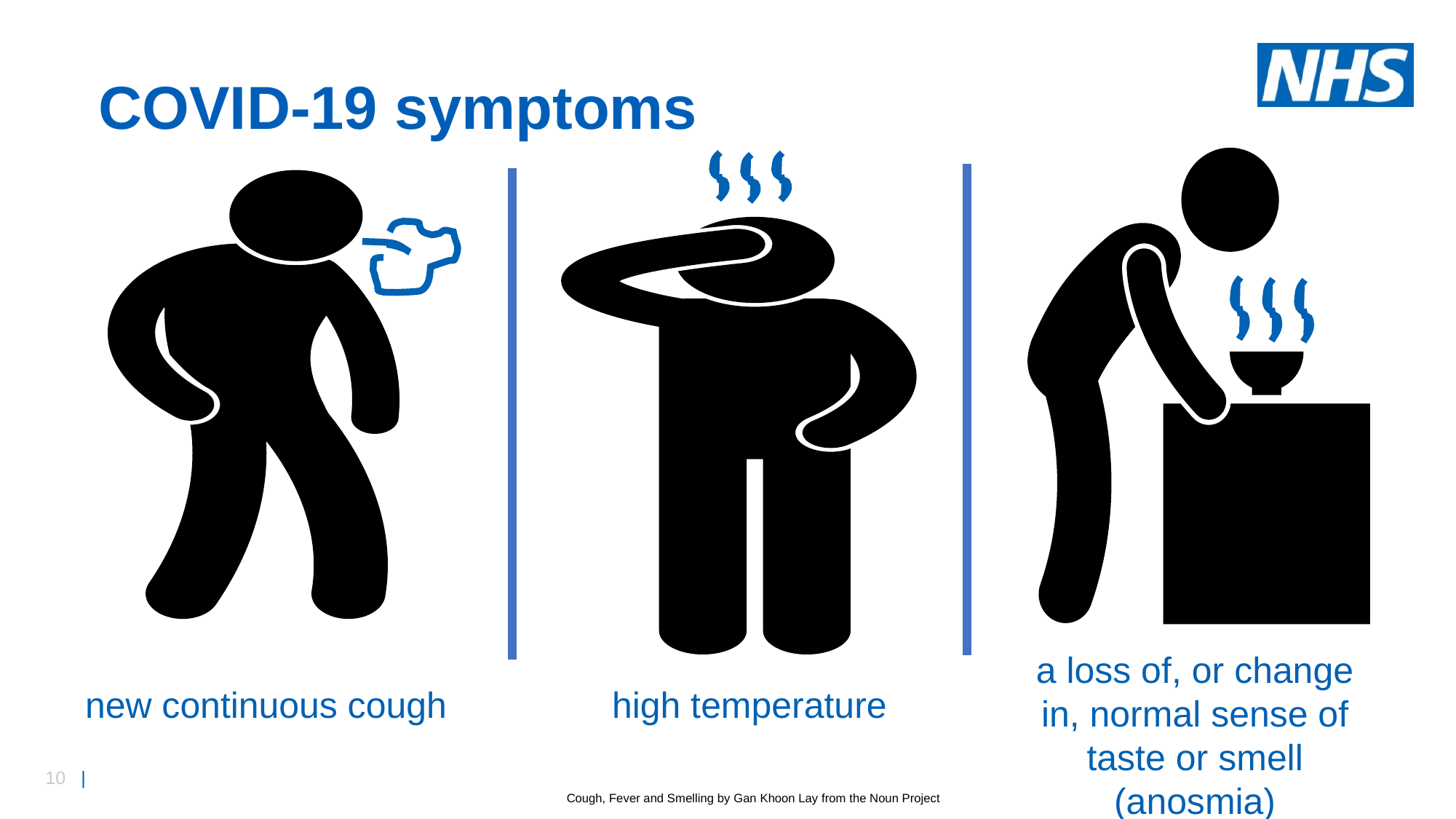

COVID-19 symptoms

a loss of, or change in, normal sense of taste or smell (anosmia)
new continuous cough
high temperature
Cough, Fever and Smelling by Gan Khoon Lay from the Noun Project